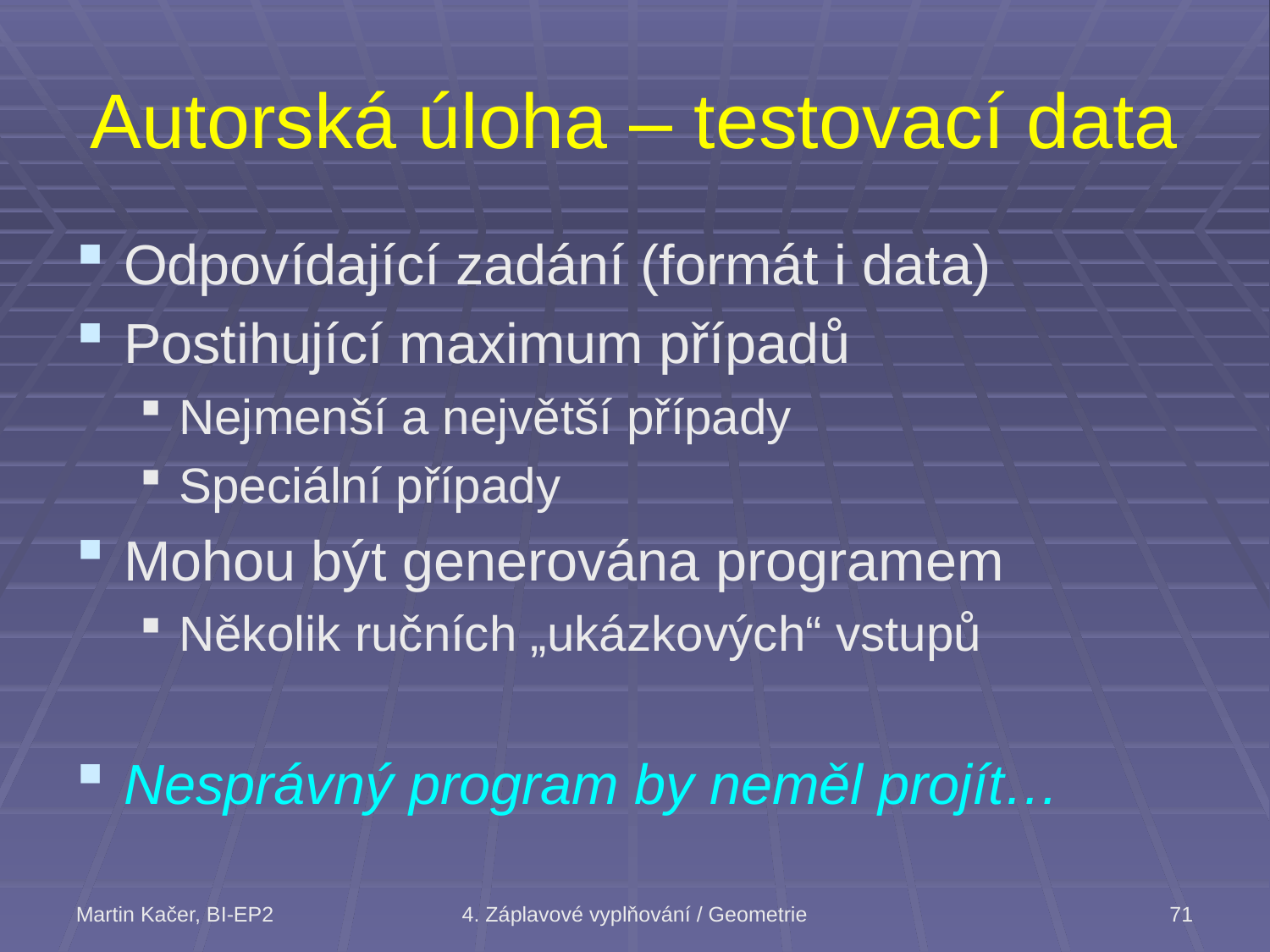

# Autorská úloha – testovací data
Odpovídající zadání (formát i data)
Postihující maximum případů
Nejmenší a největší případy
Speciální případy
Mohou být generována programem
Několik ručních „ukázkových“ vstupů

Nesprávný program by neměl projít…
Martin Kačer, BI-EP2
4. Záplavové vyplňování / Geometrie
71